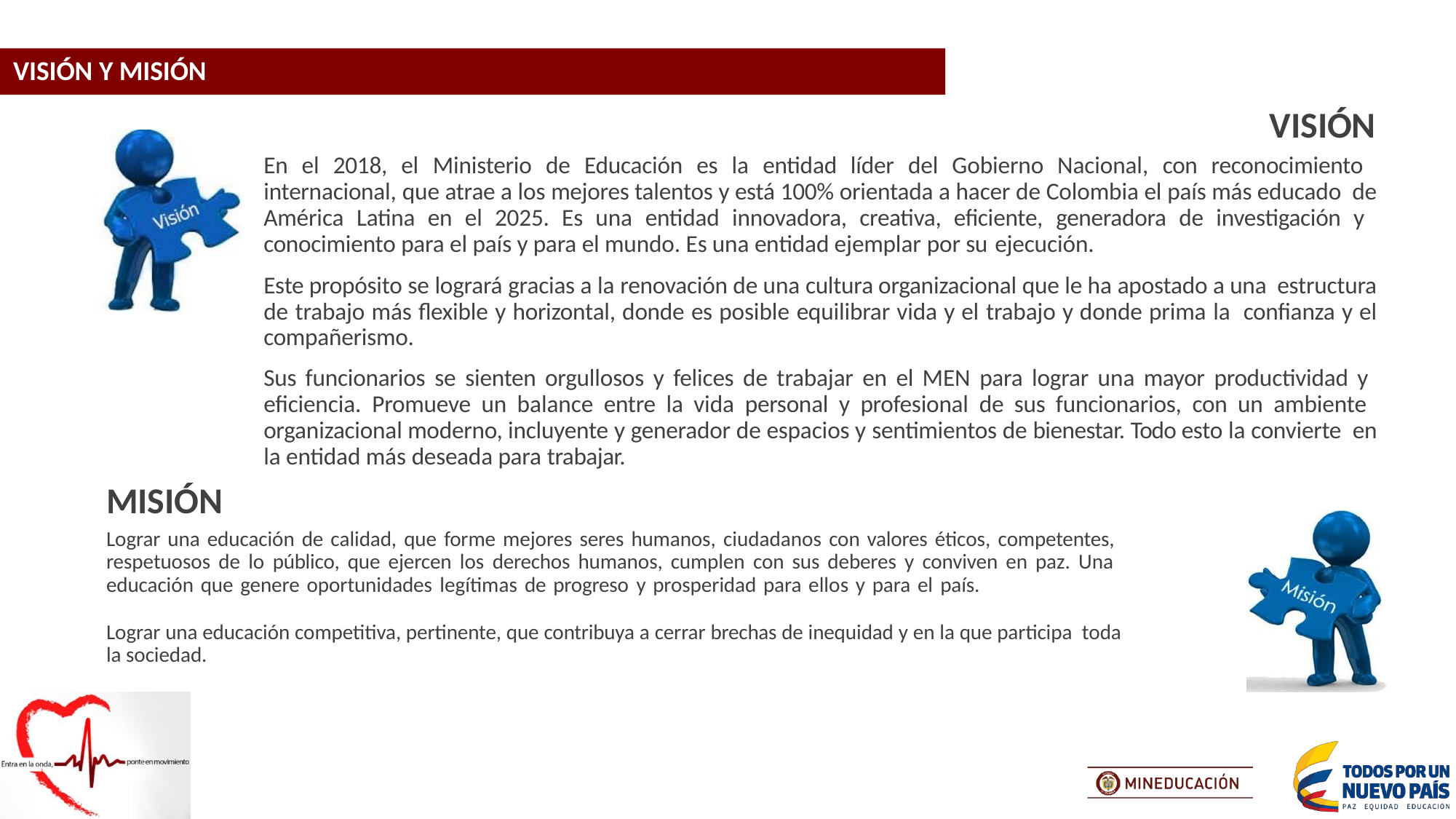

VISIÓN Y MISIÓN
# VISIÓN

En el 2018, el Ministerio de Educación es la entidad líder del Gobierno Nacional, con reconocimiento  internacional, que atrae a los mejores talentos y está 100% orientada a hacer de Colombia el país más educado  de América Latina en el 2025. Es una entidad innovadora, creativa, eficiente, generadora de investigación y  conocimiento para el país y para el mundo. Es una entidad ejemplar por su ejecución.
Este propósito se logrará gracias a la renovación de una cultura organizacional que le ha apostado a una  estructura de trabajo más flexible y horizontal, donde es posible equilibrar vida y el trabajo y donde prima la  confianza y el compañerismo.
Sus funcionarios se sienten orgullosos y felices de trabajar en el MEN para lograr una mayor productividad y  eficiencia. Promueve un balance entre la vida personal y profesional de sus funcionarios, con un ambiente  organizacional moderno, incluyente y generador de espacios y sentimientos de bienestar. Todo esto la convierte  en la entidad más deseada para trabajar.
MISIÓN
Lograr una educación de calidad, que forme mejores seres humanos, ciudadanos con valores éticos, competentes,  respetuosos de lo público, que ejercen los derechos humanos, cumplen con sus deberes y conviven en paz. Una  educación que genere oportunidades legítimas de progreso y prosperidad para ellos y para el país.

Lograr una educación competitiva, pertinente, que contribuya a cerrar brechas de inequidad y en la que participa  toda la sociedad.